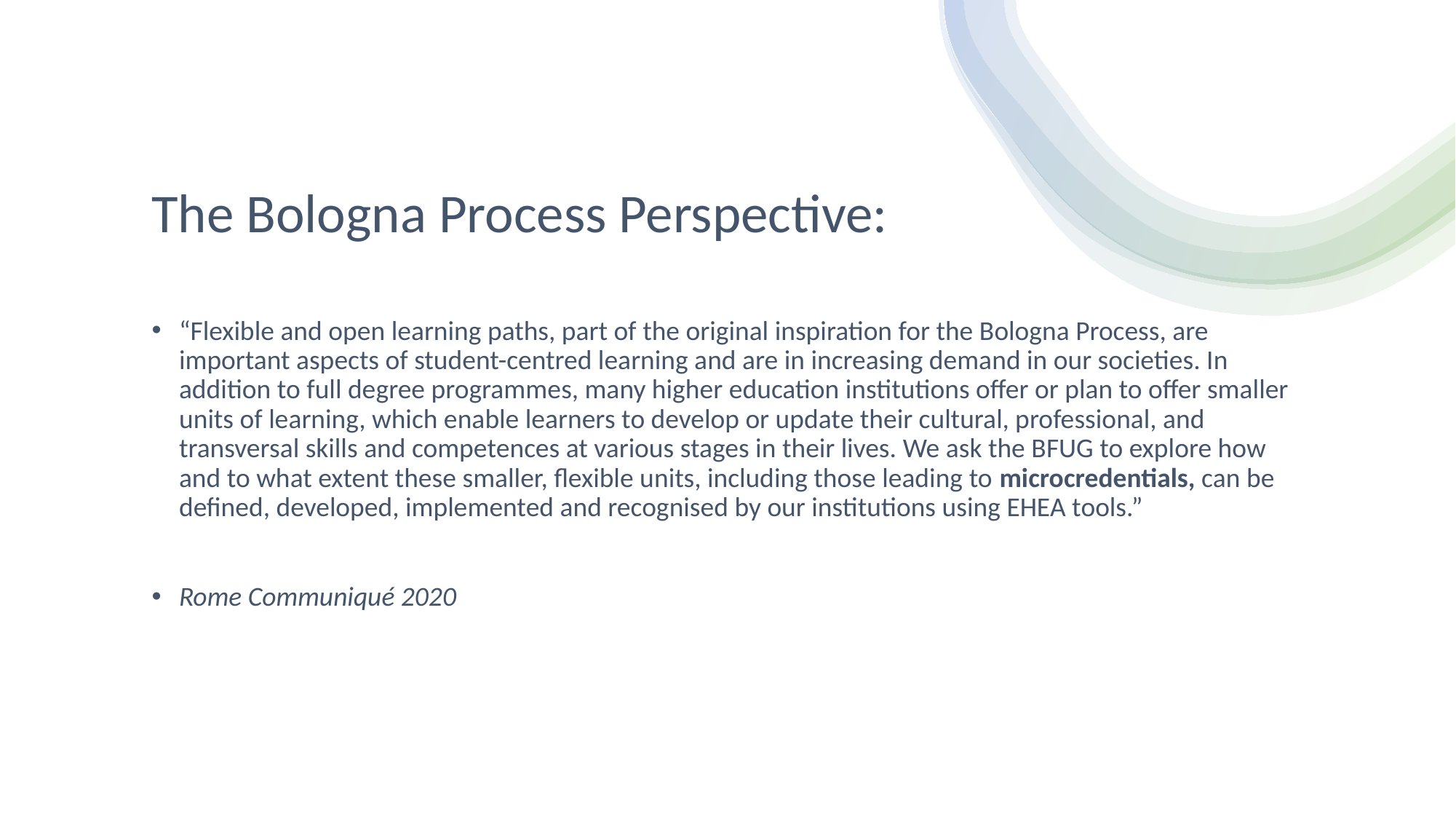

# The Bologna Process Perspective:
“Flexible and open learning paths, part of the original inspiration for the Bologna Process, are important aspects of student-centred learning and are in increasing demand in our societies. In addition to full degree programmes, many higher education institutions offer or plan to offer smaller units of learning, which enable learners to develop or update their cultural, professional, and transversal skills and competences at various stages in their lives. We ask the BFUG to explore how and to what extent these smaller, flexible units, including those leading to microcredentials, can be defined, developed, implemented and recognised by our institutions using EHEA tools.”

Rome Communiqué 2020